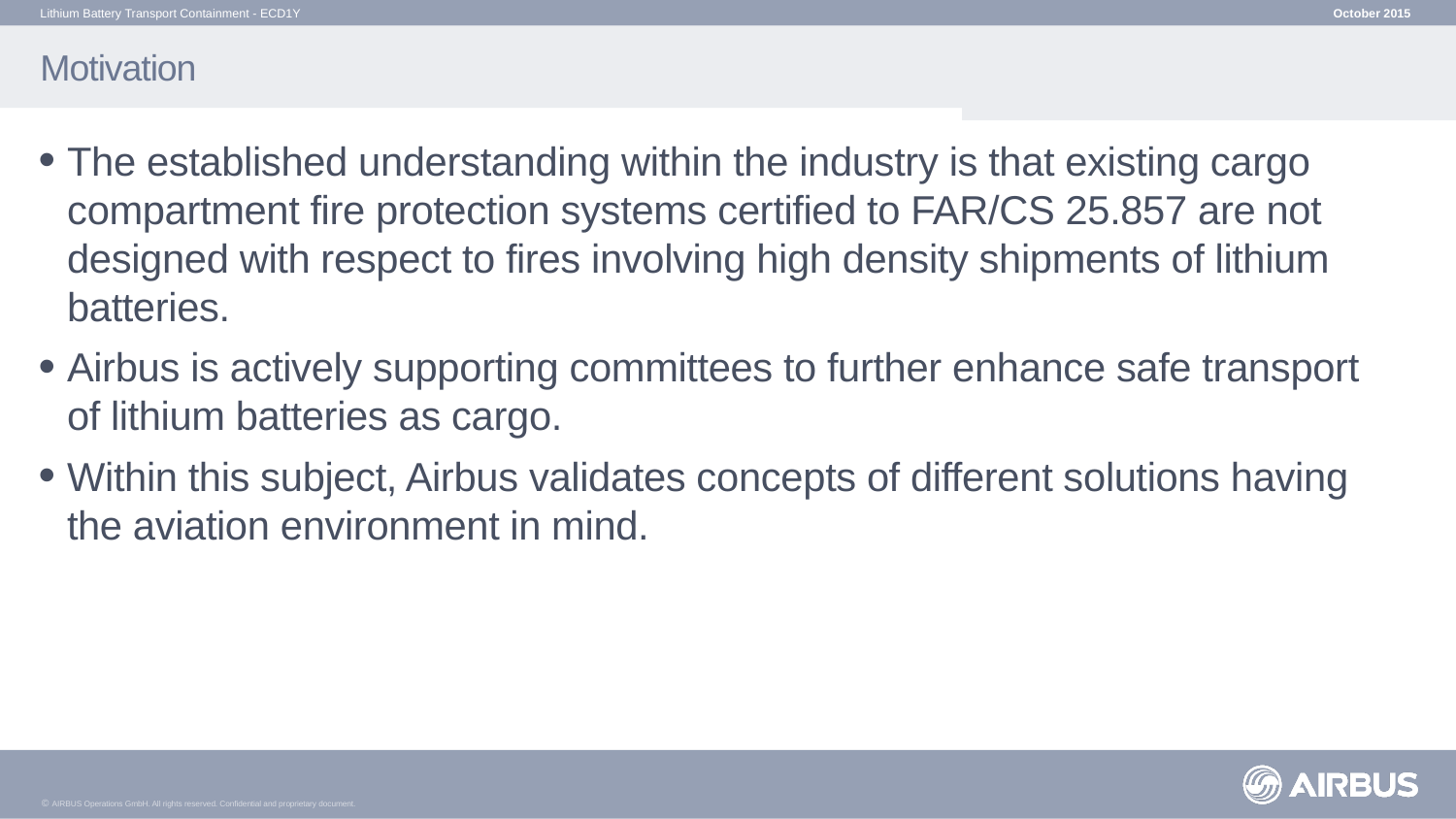

Lithium Battery Transport Containment - ECD1Y
October 2015
# Motivation
The established understanding within the industry is that existing cargo compartment fire protection systems certified to FAR/CS 25.857 are not designed with respect to fires involving high density shipments of lithium batteries.
Airbus is actively supporting committees to further enhance safe transport of lithium batteries as cargo.
Within this subject, Airbus validates concepts of different solutions having  the aviation environment in mind.